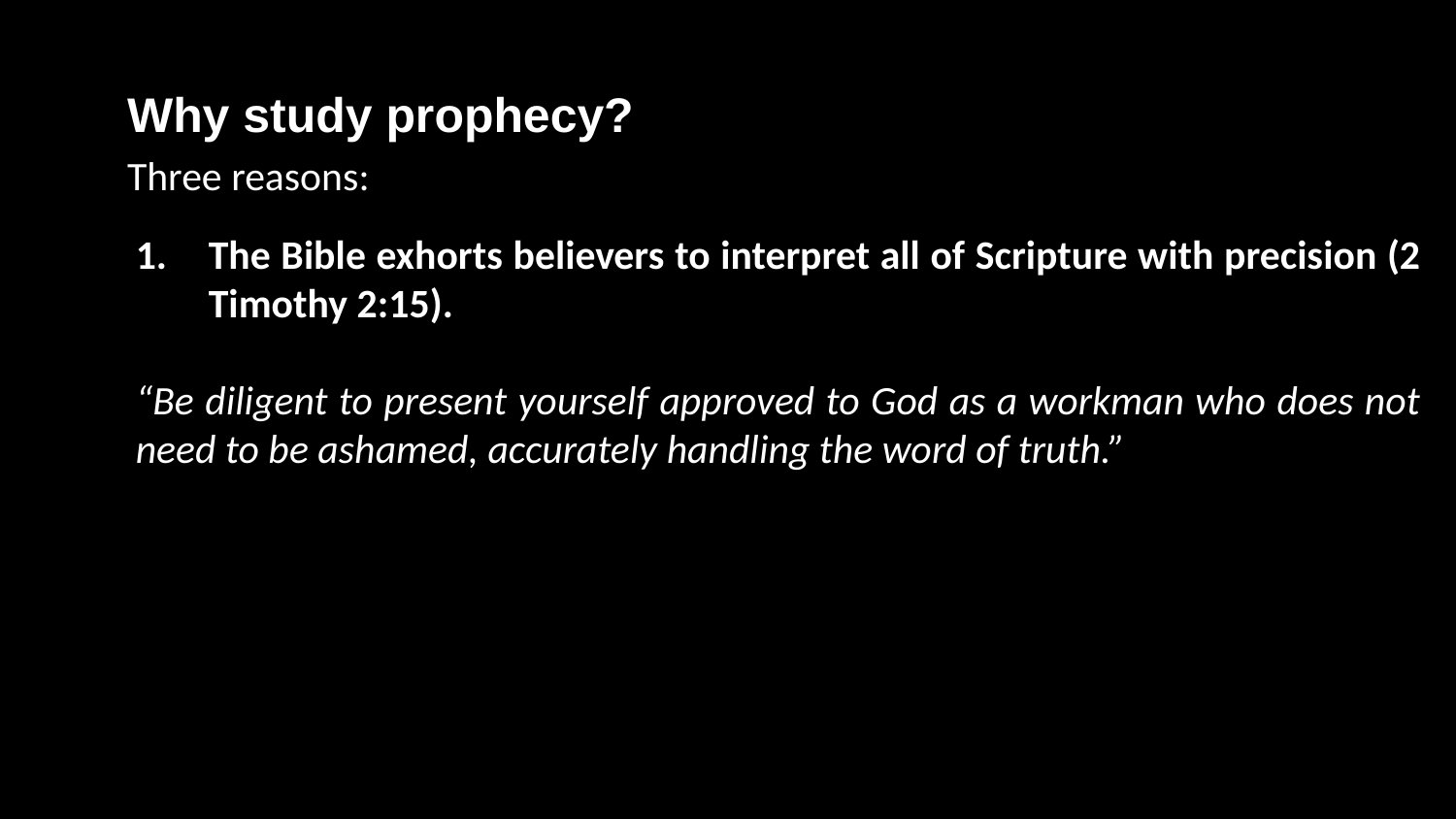

Why study prophecy?
Three reasons:
The Bible exhorts believers to interpret all of Scripture with precision (2 Timothy 2:15).

“Be diligent to present yourself approved to God as a workman who does not need to be ashamed, accurately handling the word of truth.”